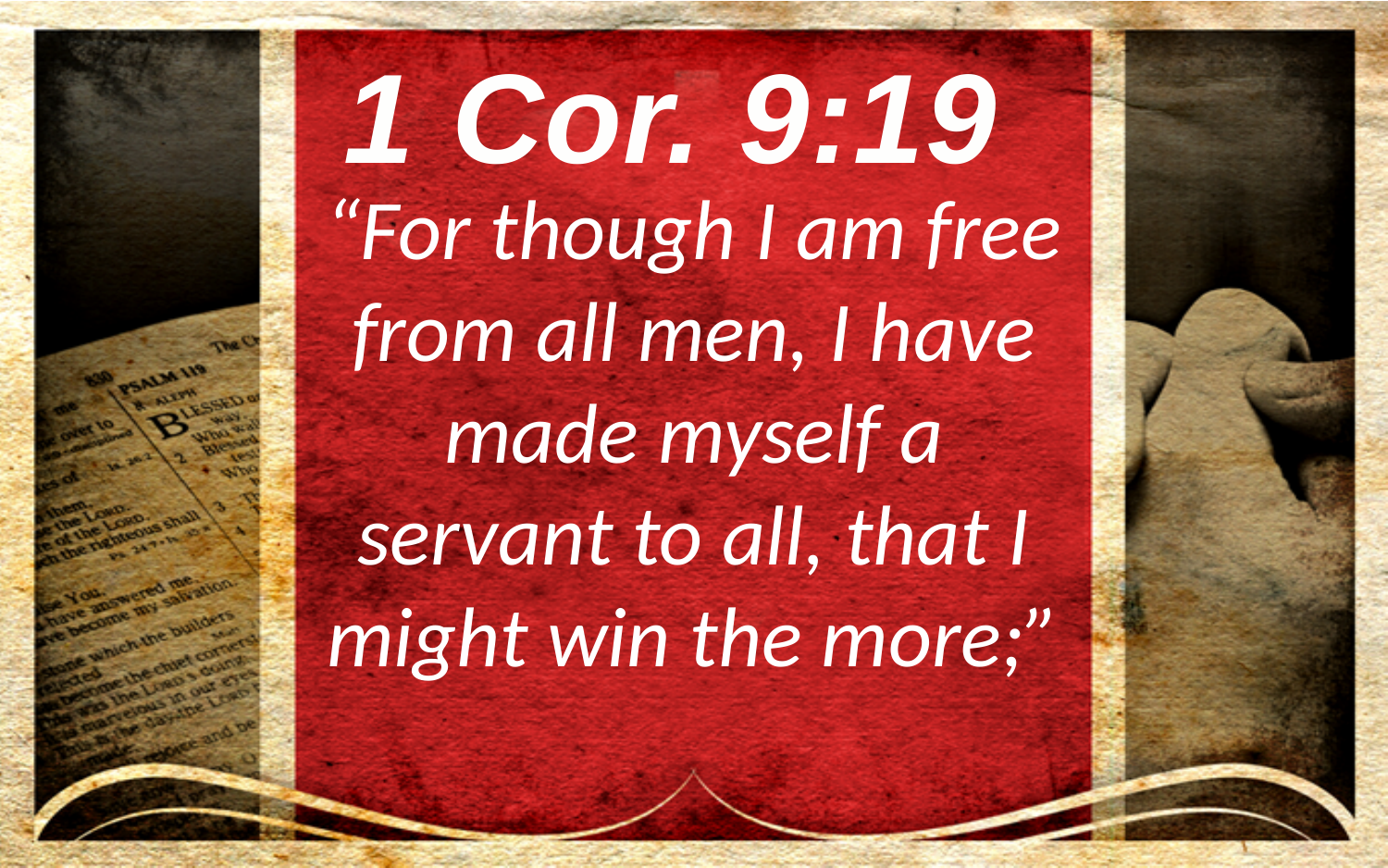

1 Cor. 9:19
“For though I am free from all men, I have made myself a servant to all, that I might win the more;”